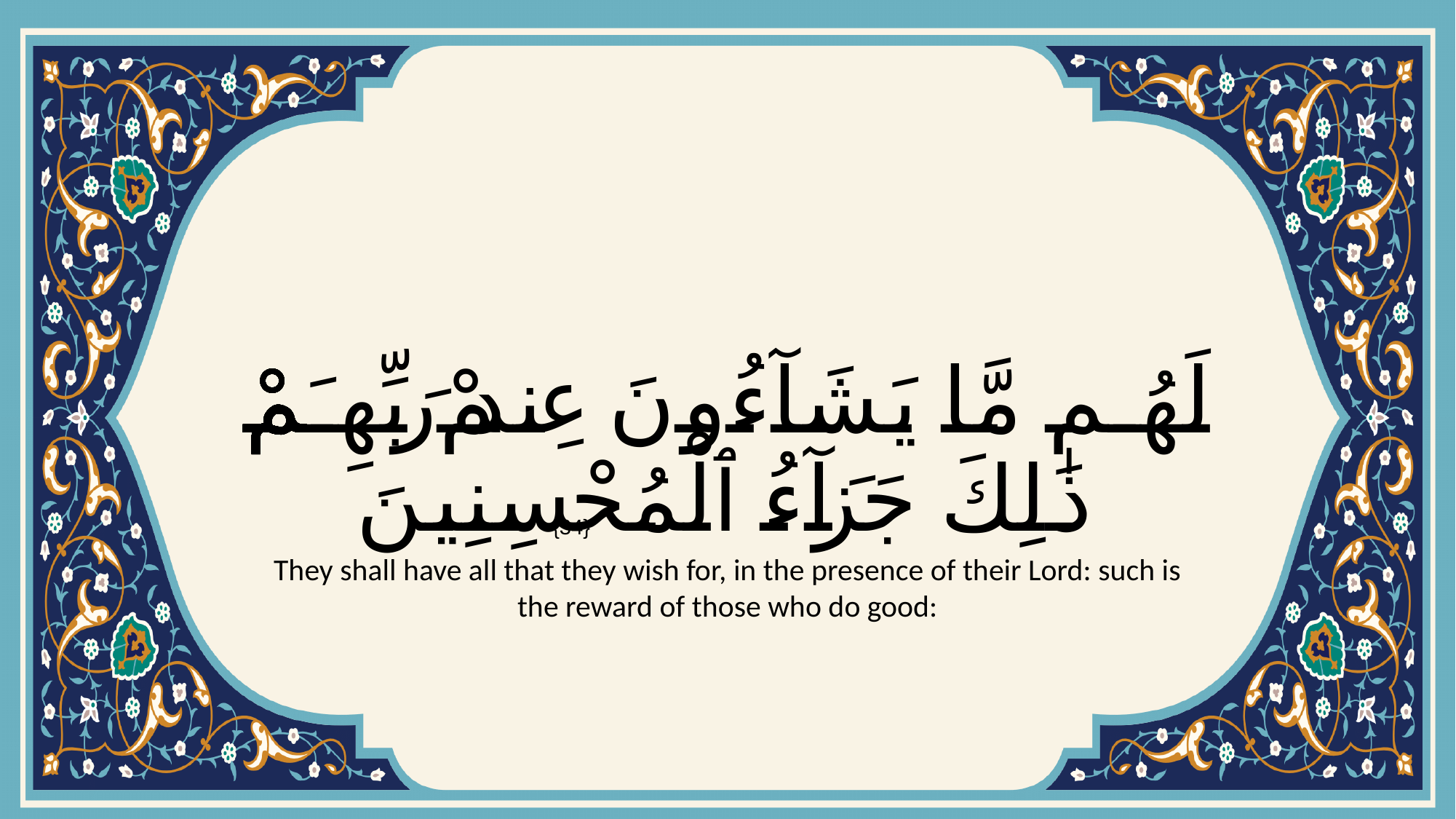

# لَهُم مَّا يَشَآءُونَ عِندَ رَبِّهِمْۚ ذَٰلِكَ جَزَآءُ ٱلْمُحْسِنِينَ
{34}
They shall have all that they wish for, in the presence of their Lord: such is the reward of those who do good: